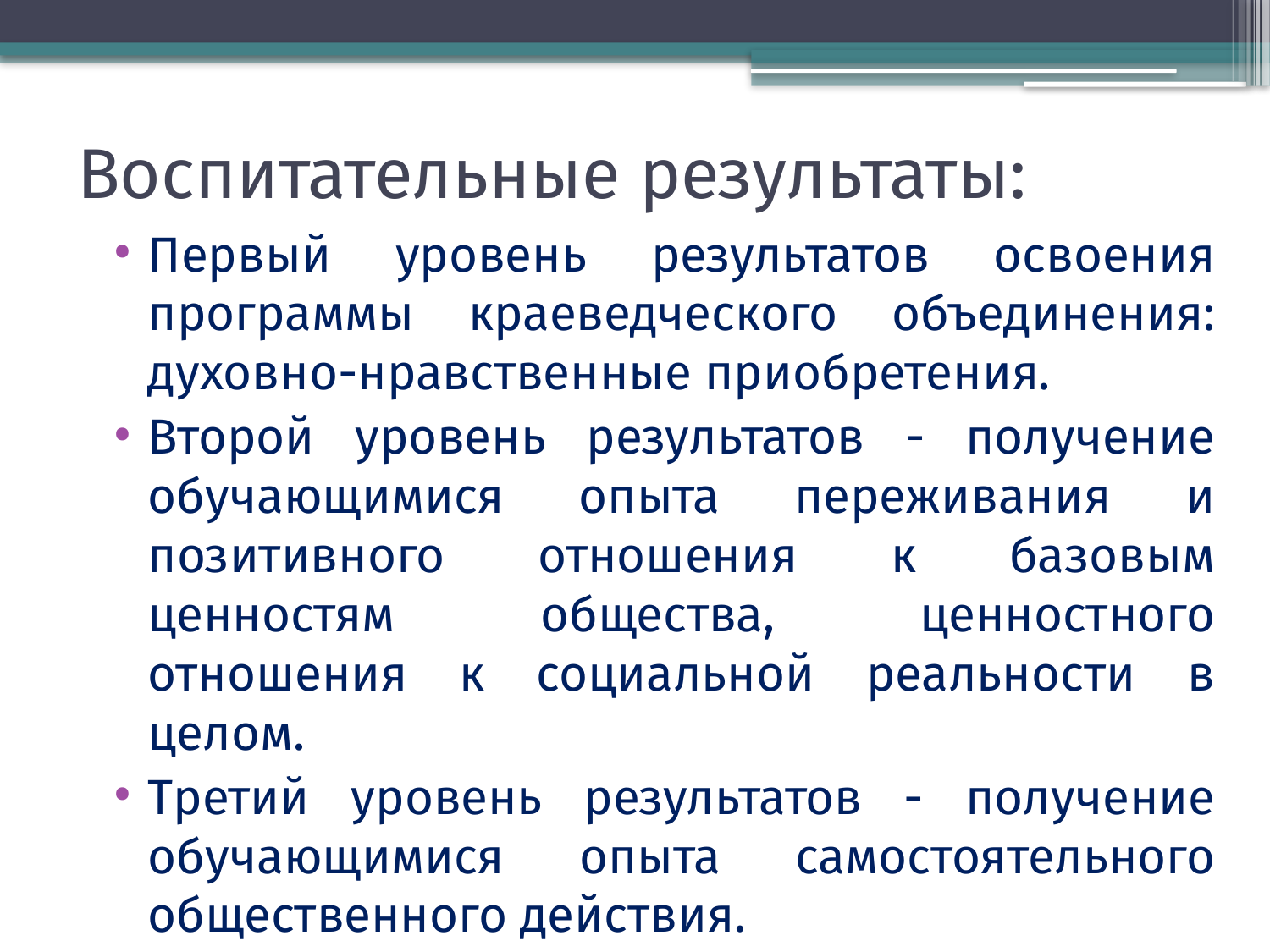

# Воспитательные результаты:
Первый уровень результатов освоения программы краеведческого объединения: духовно-нравственные приобретения.
Второй уровень результатов - получение обучающимися опыта переживания и позитивного отношения к базовым ценностям общества, ценностного отношения к социальной реальности в целом.
Третий уровень результатов - получение обучающимися опыта самостоятельного общественного действия.